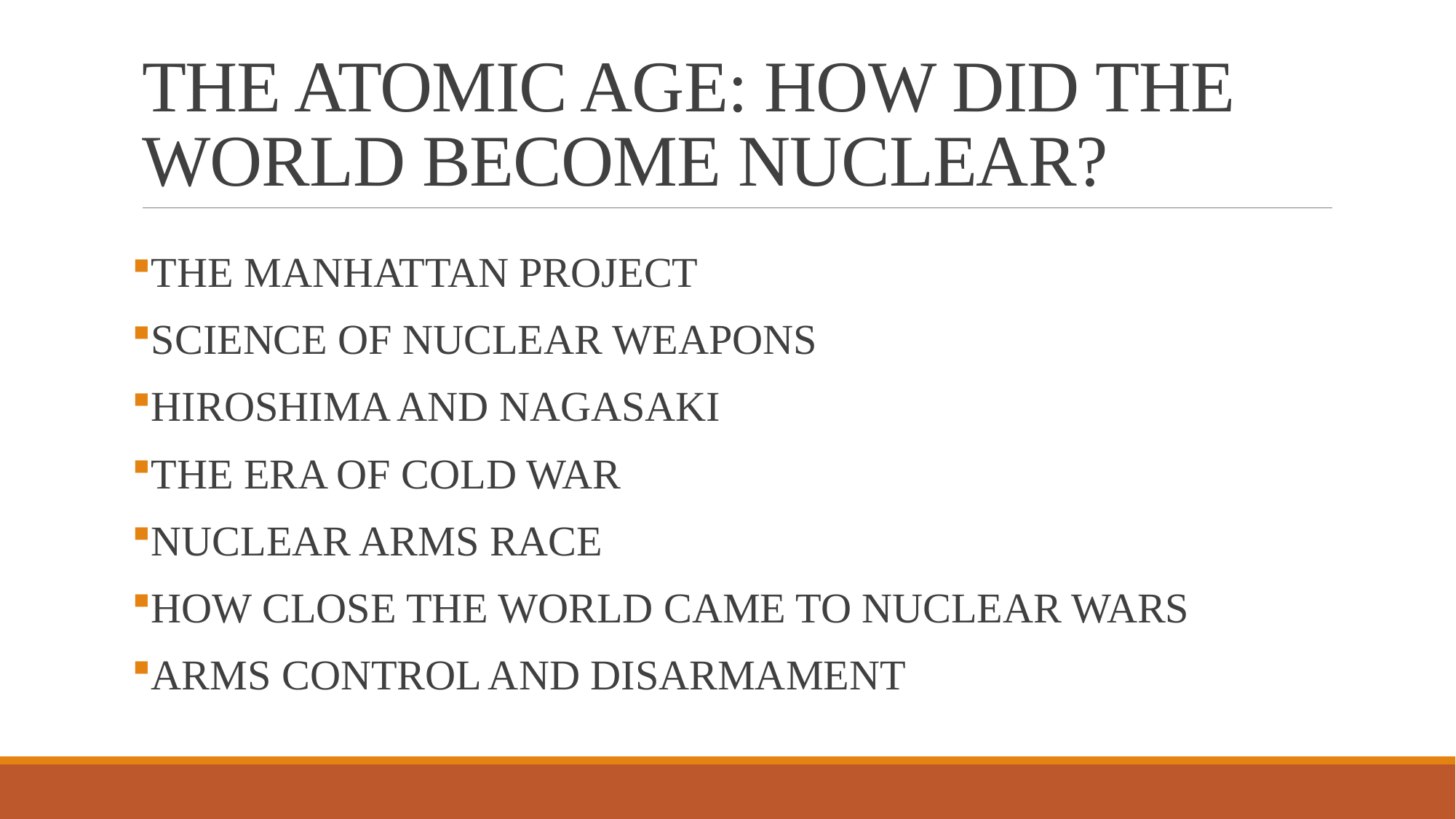

# THE ATOMIC AGE: HOW DID THE WORLD BECOME NUCLEAR?
THE MANHATTAN PROJECT
SCIENCE OF NUCLEAR WEAPONS
HIROSHIMA AND NAGASAKI
THE ERA OF COLD WAR
NUCLEAR ARMS RACE
HOW CLOSE THE WORLD CAME TO NUCLEAR WARS
ARMS CONTROL AND DISARMAMENT